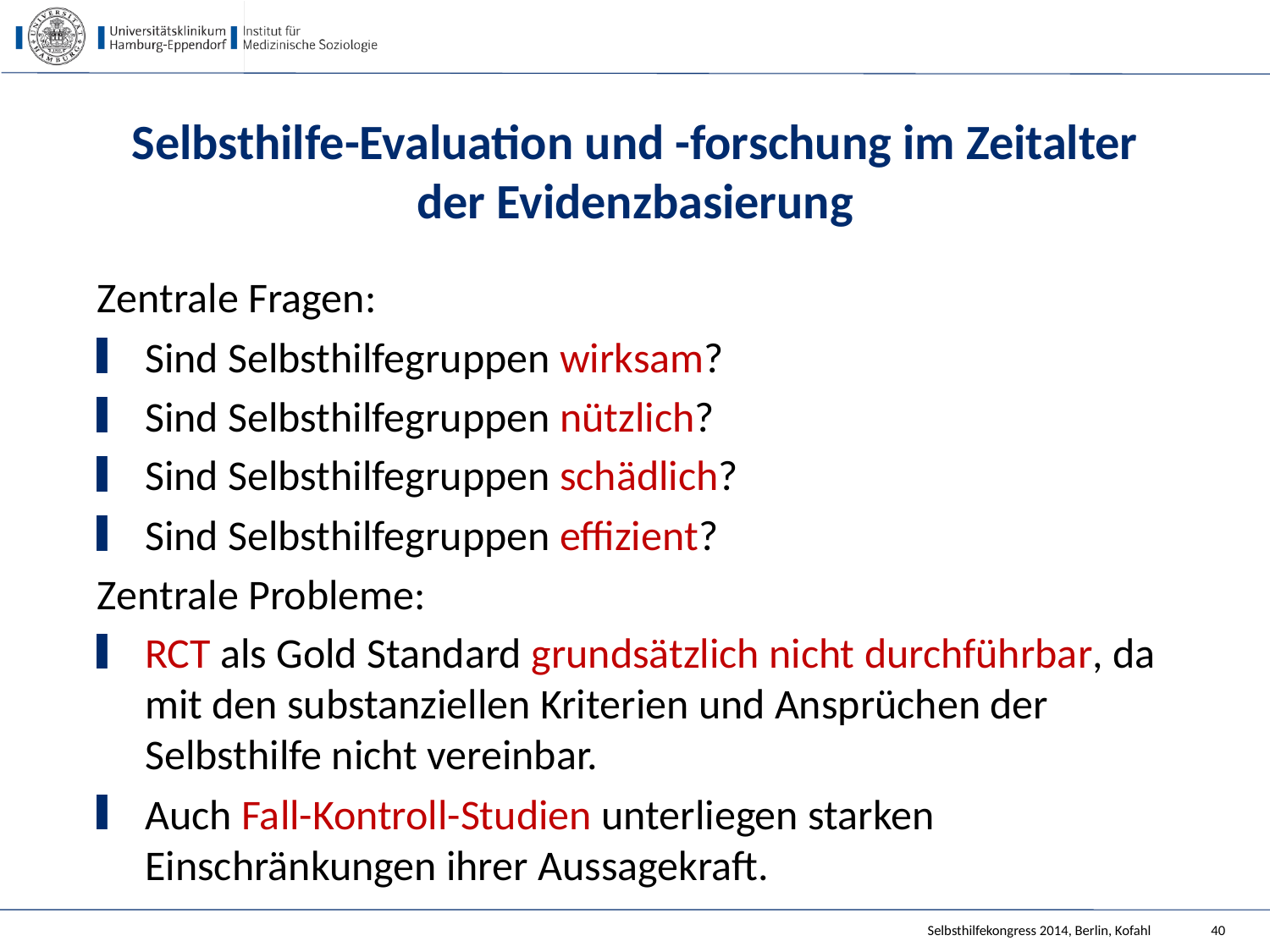

# Selbsthilfe-Evaluation und -forschung im Zeitalter der Evidenzbasierung
Zentrale Fragen:
Sind Selbsthilfegruppen wirksam?
Sind Selbsthilfegruppen nützlich?
Sind Selbsthilfegruppen schädlich?
Sind Selbsthilfegruppen effizient?
Zentrale Probleme:
RCT als Gold Standard grundsätzlich nicht durchführbar, da mit den substanziellen Kriterien und Ansprüchen der Selbsthilfe nicht vereinbar.
Auch Fall-Kontroll-Studien unterliegen starken Einschränkungen ihrer Aussagekraft.
Selbsthilfekongress 2014, Berlin, Kofahl
40